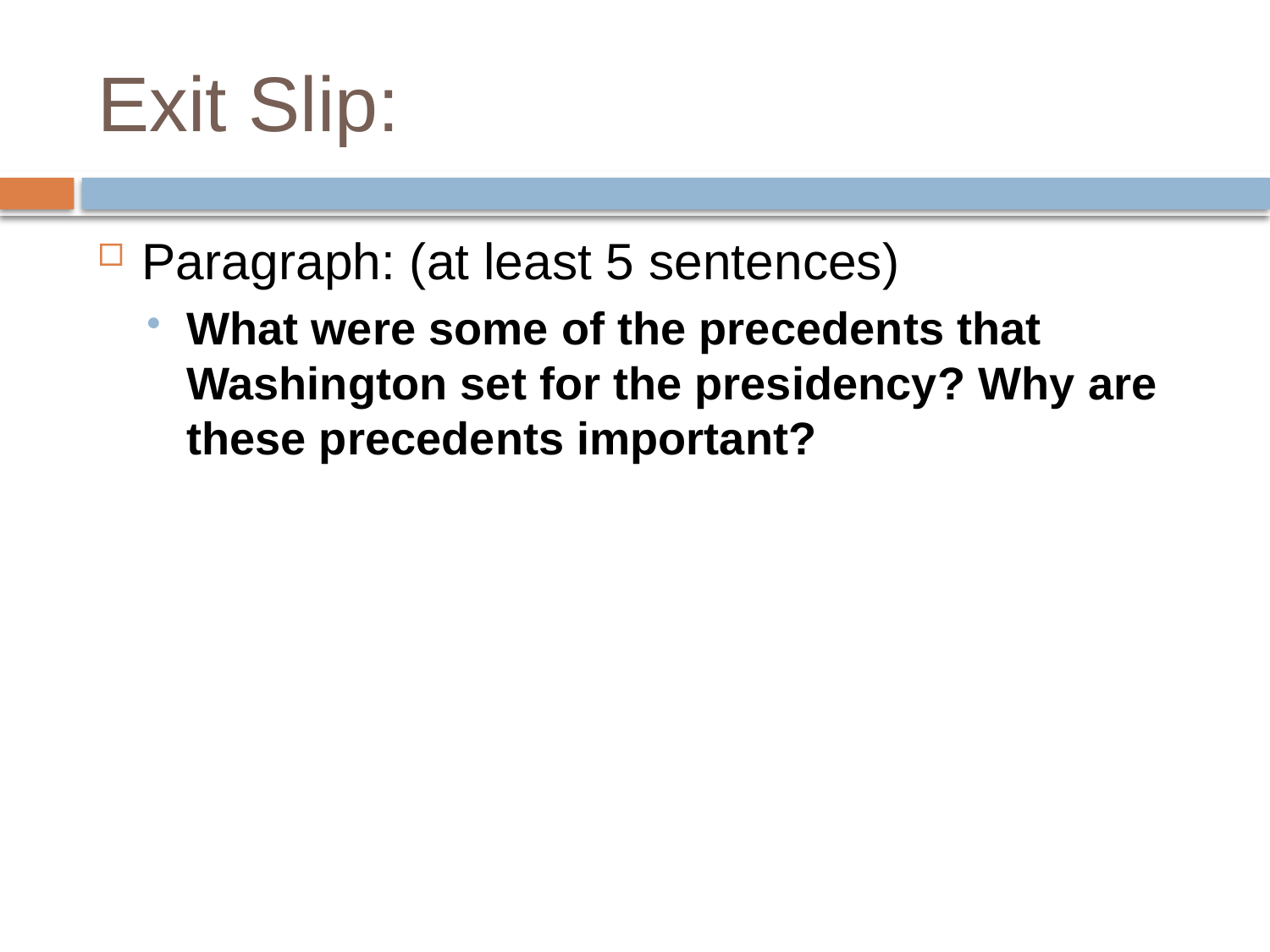

# Exit Slip:
Paragraph: (at least 5 sentences)
What were some of the precedents that Washington set for the presidency? Why are these precedents important?